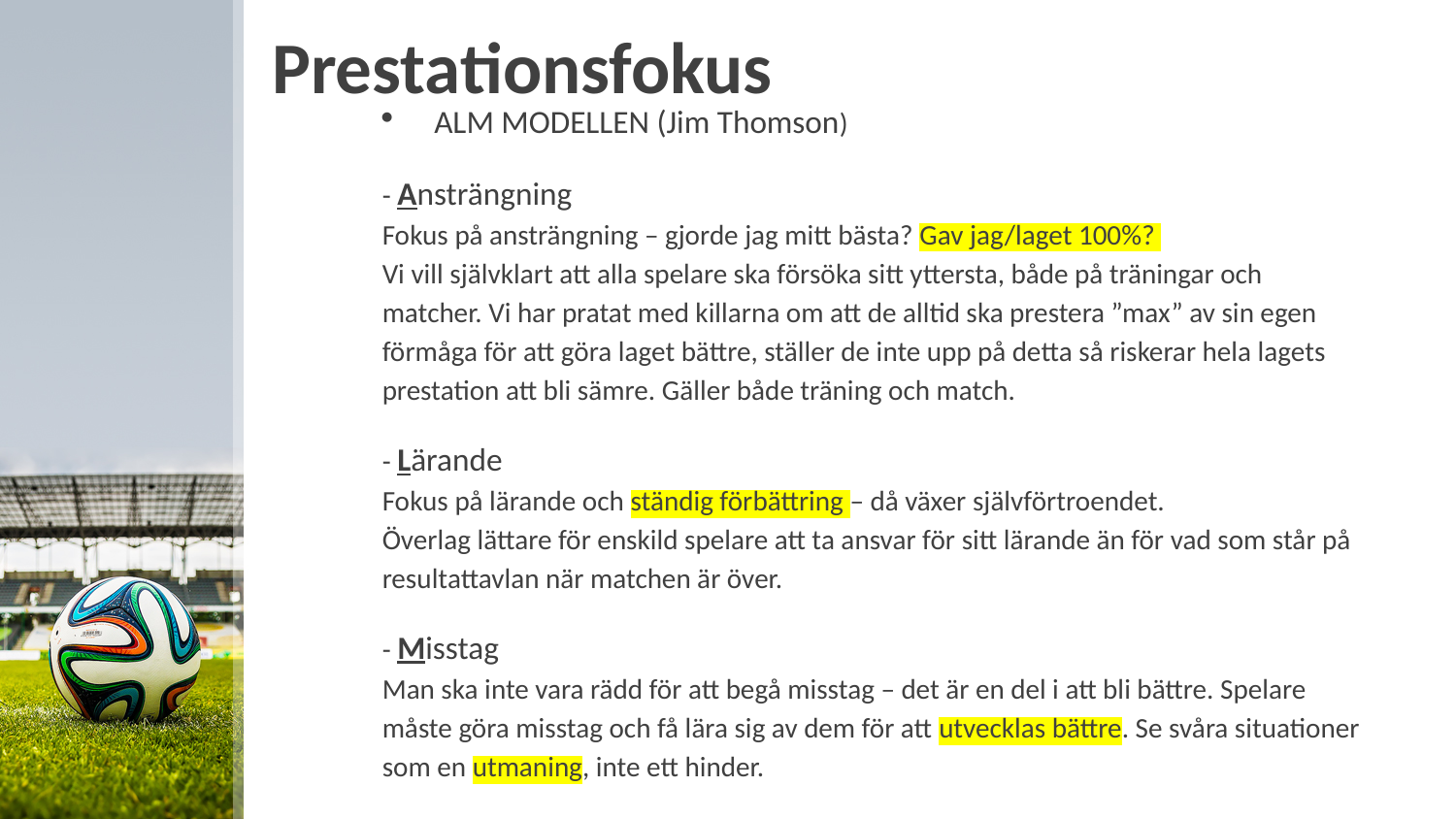

# Prestationsfokus
 ALM MODELLEN (Jim Thomson)
- Ansträngning
Fokus på ansträngning – gjorde jag mitt bästa? Gav jag/laget 100%?
Vi vill självklart att alla spelare ska försöka sitt yttersta, både på träningar och
matcher. Vi har pratat med killarna om att de alltid ska prestera ”max” av sin egen
förmåga för att göra laget bättre, ställer de inte upp på detta så riskerar hela lagets
prestation att bli sämre. Gäller både träning och match.
- Lärande
Fokus på lärande och ständig förbättring – då växer självförtroendet.
Överlag lättare för enskild spelare att ta ansvar för sitt lärande än för vad som står på resultattavlan när matchen är över.
- Misstag
Man ska inte vara rädd för att begå misstag – det är en del i att bli bättre. Spelare
måste göra misstag och få lära sig av dem för att utvecklas bättre. Se svåra situationer som en utmaning, inte ett hinder.